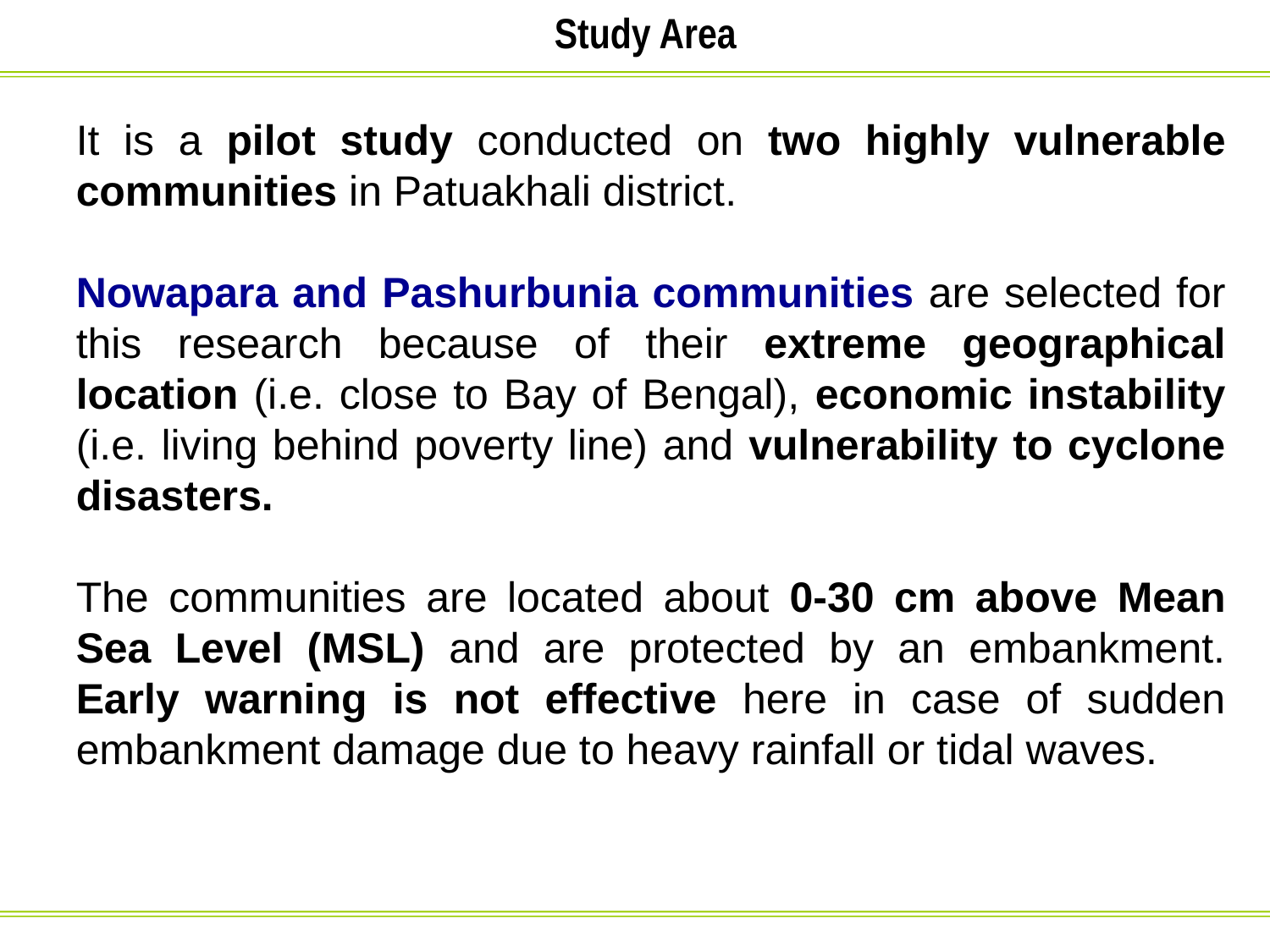

Study Area

It is a pilot study conducted on two highly vulnerable communities in Patuakhali district.

Nowapara and Pashurbunia communities are selected for this research because of their extreme geographical location (i.e. close to Bay of Bengal), economic instability (i.e. living behind poverty line) and vulnerability to cyclone disasters.

The communities are located about 0-30 cm above Mean Sea Level (MSL) and are protected by an embankment. Early warning is not effective here in case of sudden embankment damage due to heavy rainfall or tidal waves.